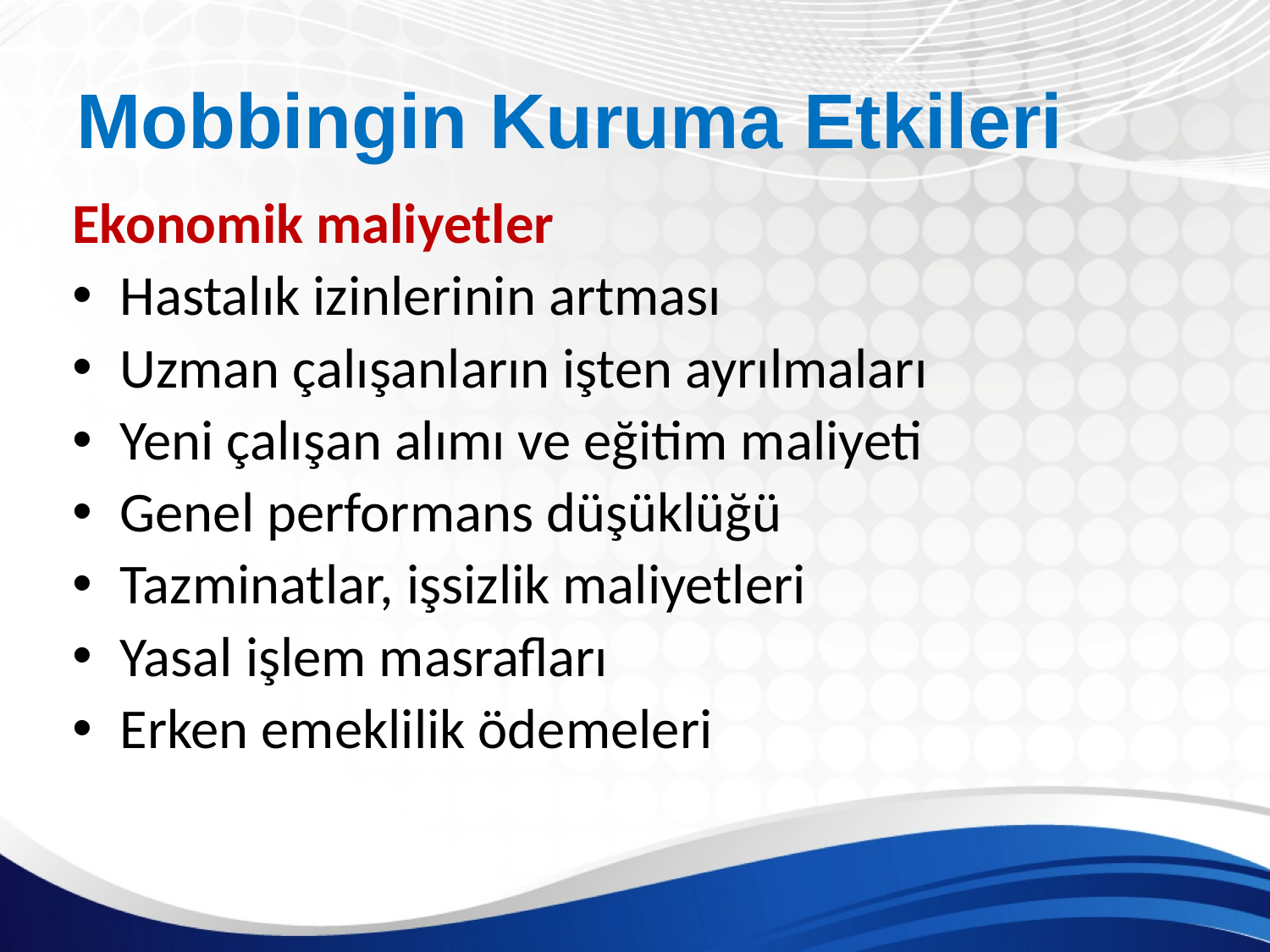

# Mobbingin Kuruma Etkileri
Ekonomik maliyetler
Hastalık izinlerinin artması
Uzman çalışanların işten ayrılmaları
Yeni çalışan alımı ve eğitim maliyeti
Genel performans düşüklüğü
Tazminatlar, işsizlik maliyetleri
Yasal işlem masrafları
Erken emeklilik ödemeleri